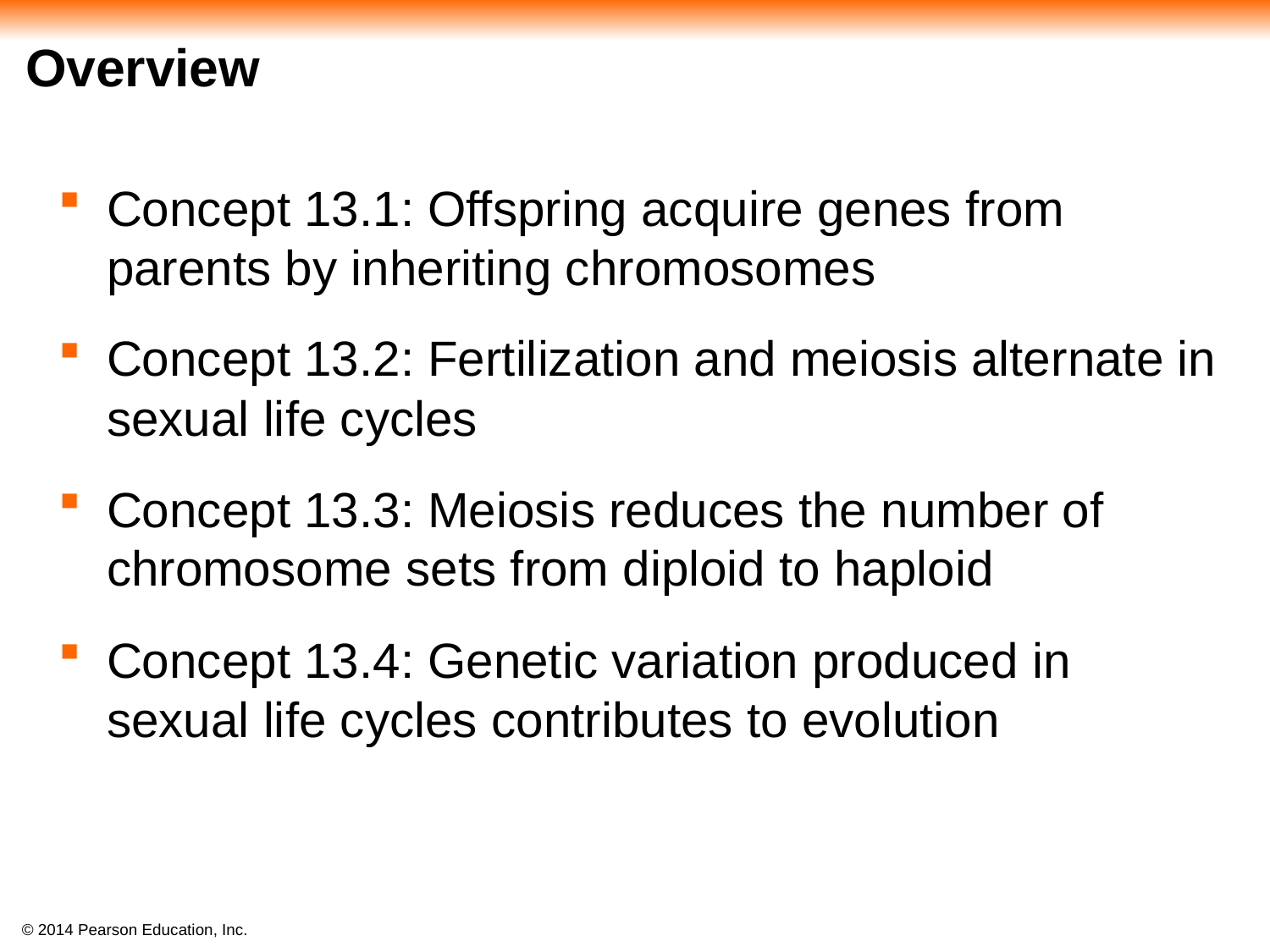

# Overview
Concept 13.1: Offspring acquire genes from parents by inheriting chromosomes
Concept 13.2: Fertilization and meiosis alternate in sexual life cycles
Concept 13.3: Meiosis reduces the number of chromosome sets from diploid to haploid
Concept 13.4: Genetic variation produced in sexual life cycles contributes to evolution